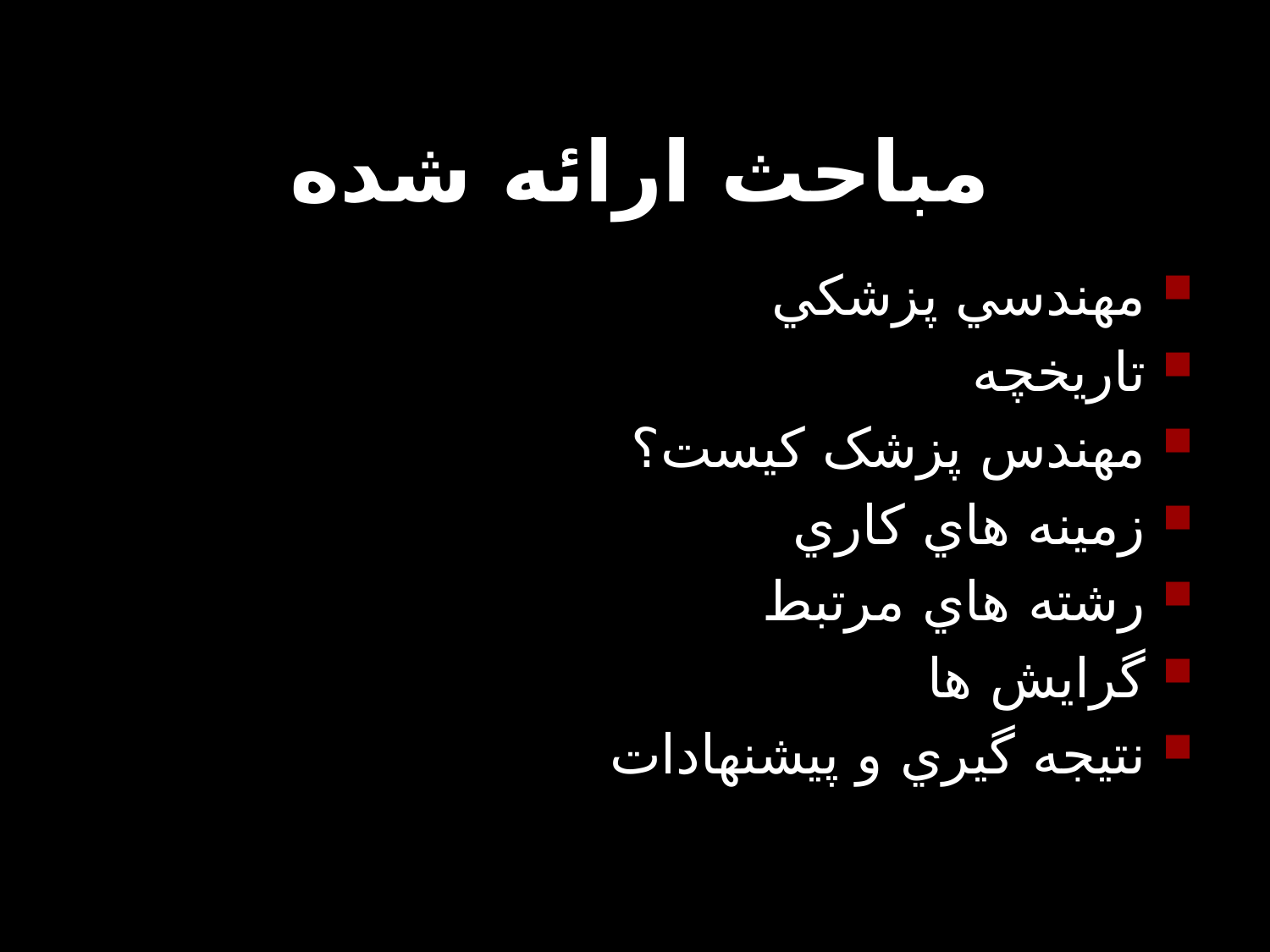

# مباحث ارائه شده
مهندسي پزشکي
تاريخچه
مهندس پزشک کيست؟
زمينه هاي کاري
رشته هاي مرتبط
گرايش ها
نتيجه گيري و پيشنهادات